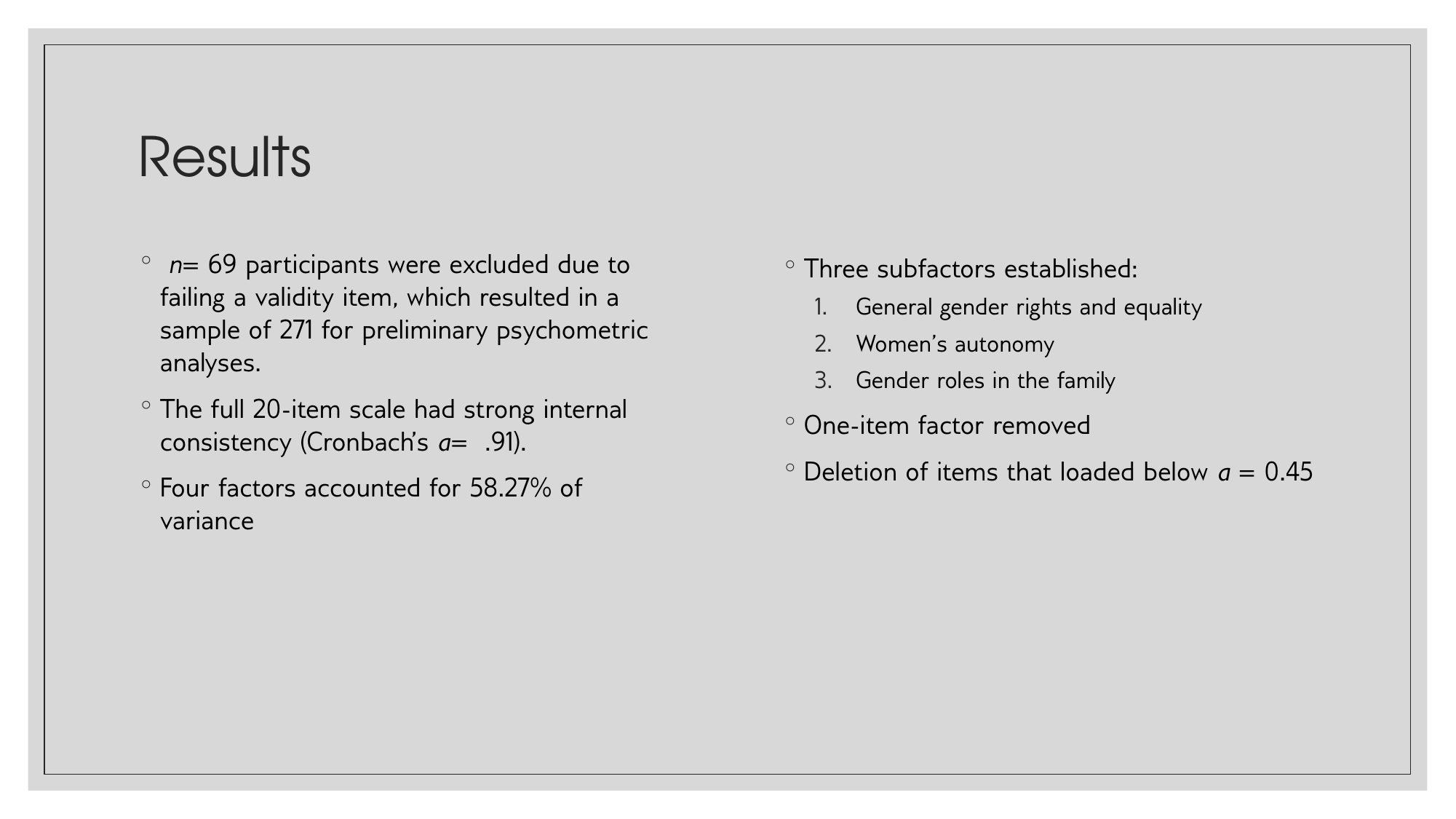

# Results
 n= 69 participants were excluded due to failing a validity item, which resulted in a sample of 271 for preliminary psychometric analyses.
The full 20-item scale had strong internal consistency (Cronbach’s a=  .91).
Four factors accounted for 58.27% of variance

Three subfactors established:
General gender rights and equality
Women’s autonomy
Gender roles in the family
One-item factor removed
Deletion of items that loaded below a = 0.45